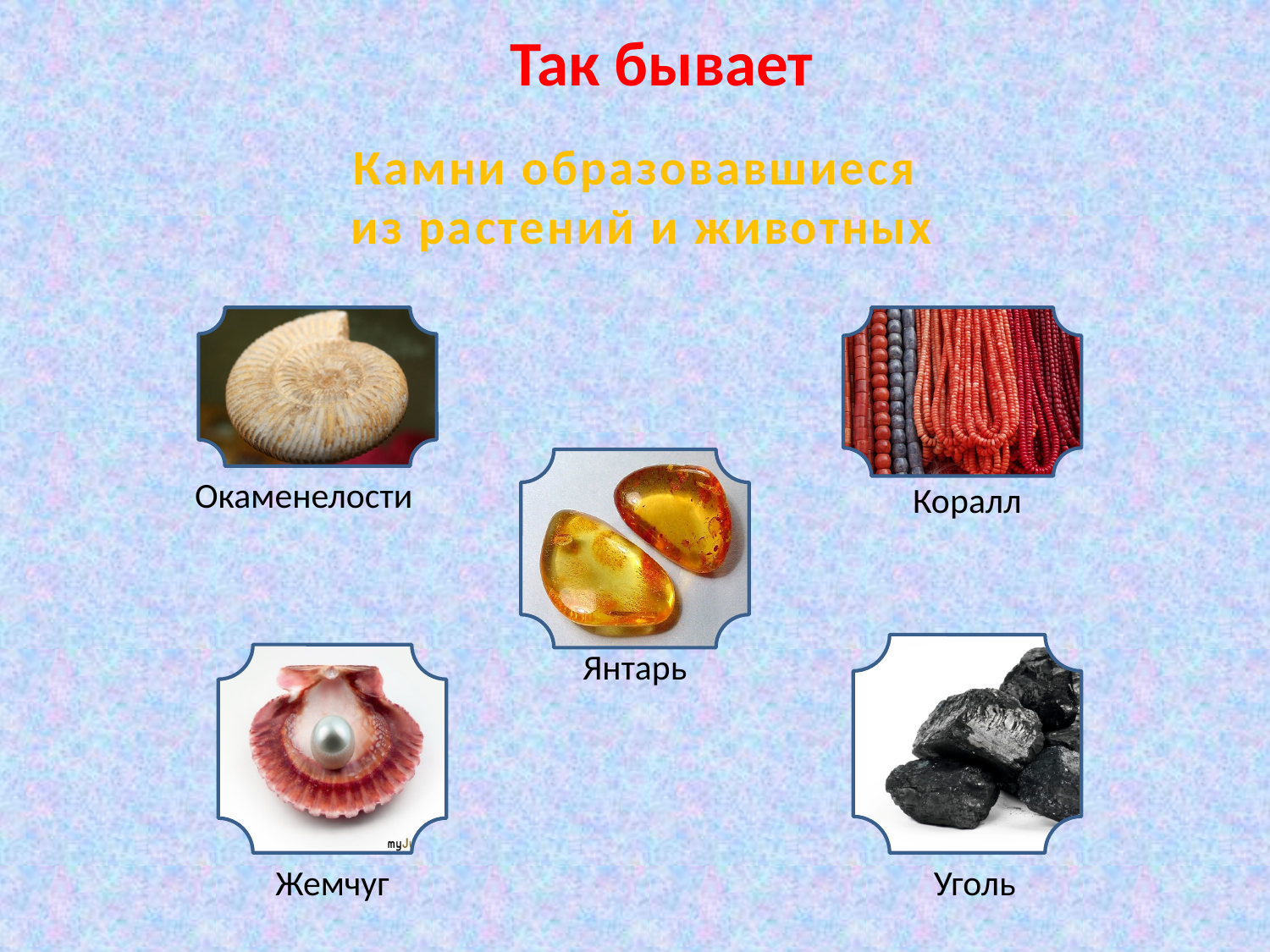

Так бывает
Камни образовавшиеся
 из растений и животных

Окаменелости
Коралл

Янтарь

Жемчуг
Уголь